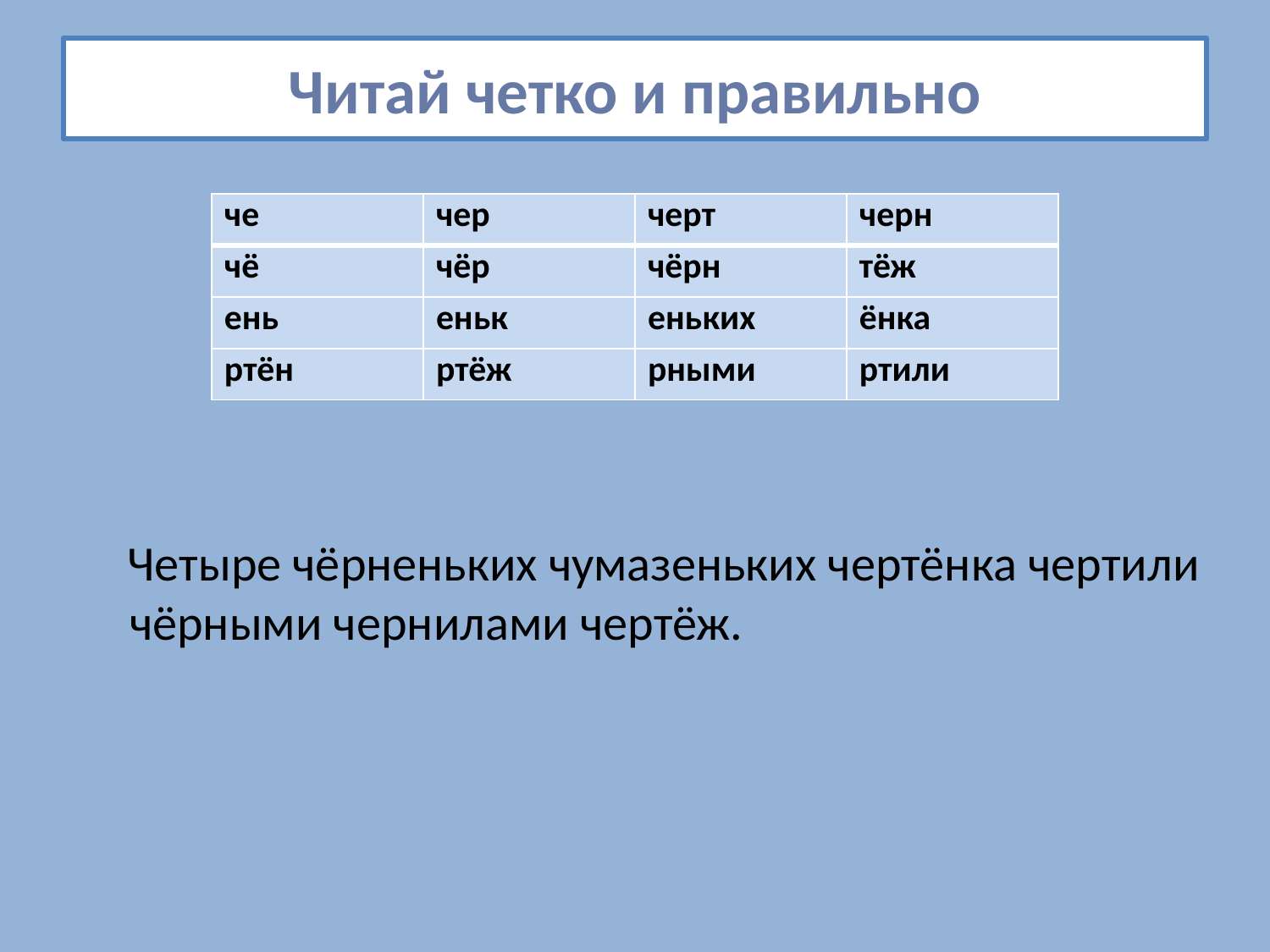

# Читай четко и правильно
| че | чер | черт | черн |
| --- | --- | --- | --- |
| чё | чёр | чёрн | тёж |
| ень | еньк | еньких | ёнка |
| ртён | ртёж | рными | ртили |

    Четыре чёрненьких чумазеньких чертёнка чертили чёрными чернилами чертёж.